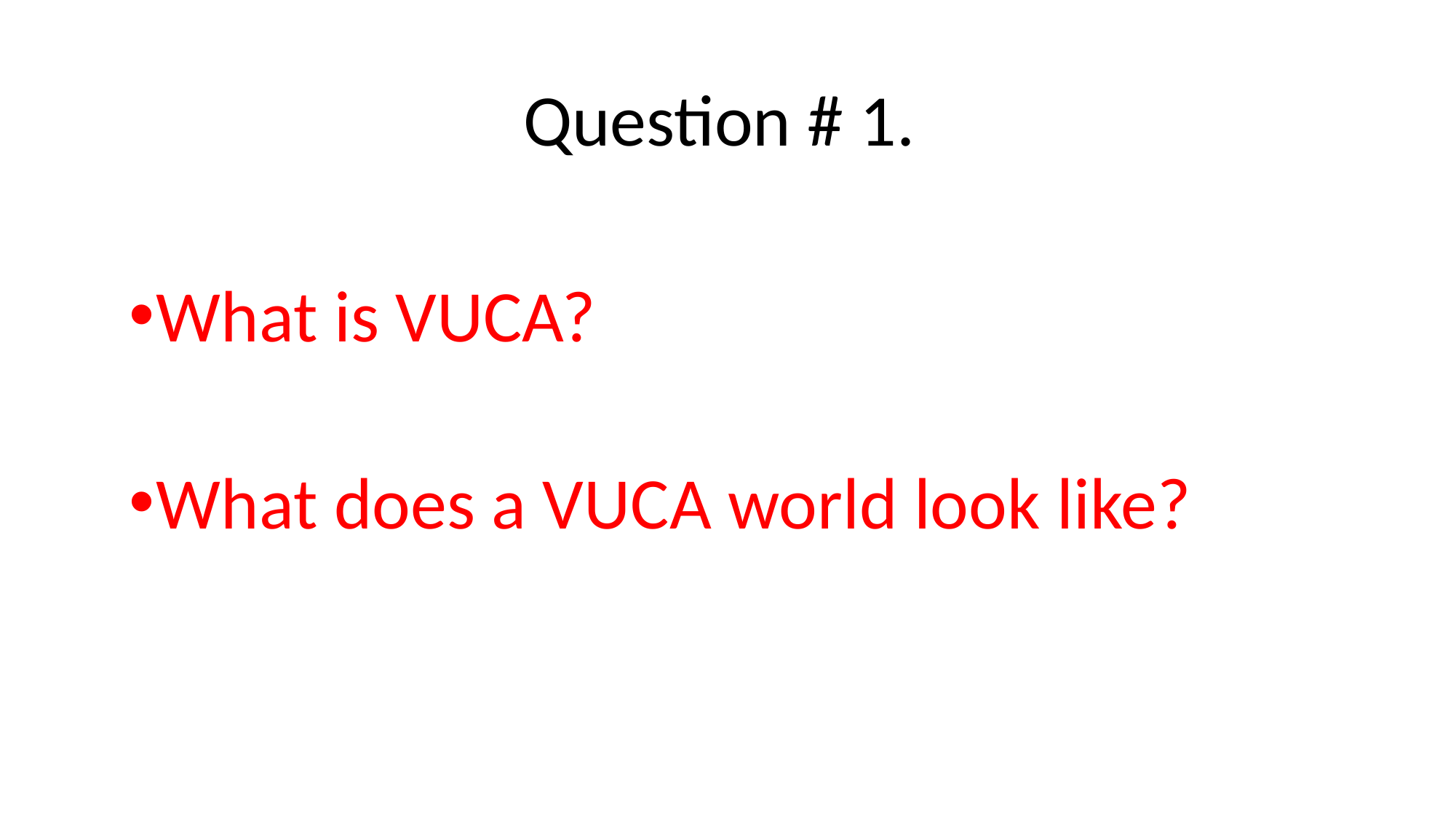

# Question # 1.
What is VUCA?

What does a VUCA world look like?